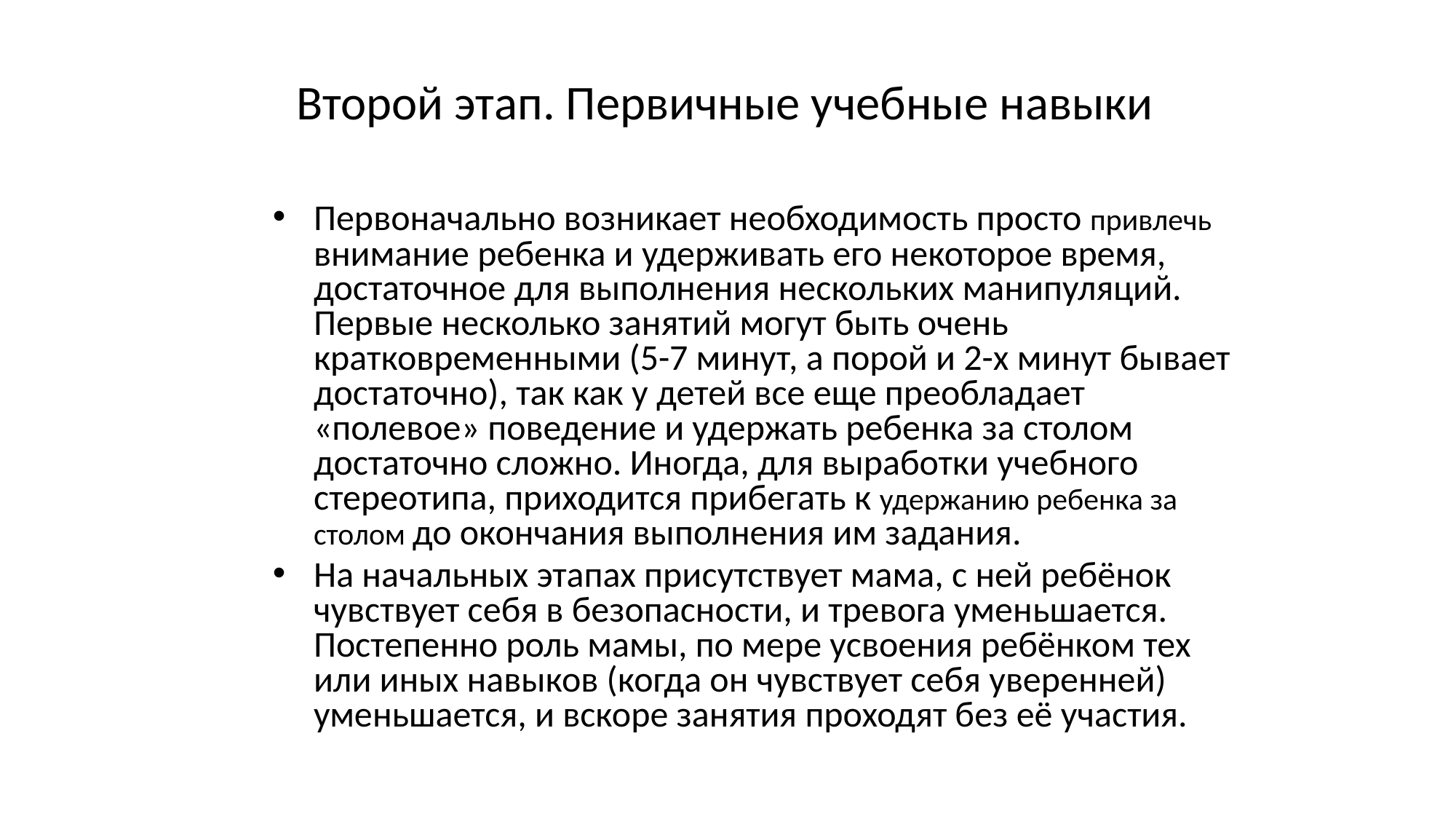

# Второй этап. Первичные учебные навыки
Первоначально возникает необходимость просто привлечь внимание ребенка и удерживать его некоторое время, достаточное для выполнения нескольких манипуляций. Первые несколько занятий могут быть очень кратковременными (5-7 минут, а порой и 2-х минут бывает достаточно), так как у детей все еще преобладает «полевое» поведение и удержать ребенка за столом достаточно сложно. Иногда, для выработки учебного стереотипа, приходится прибегать к удержанию ребенка за столом до окончания выполнения им задания.
На начальных этапах присутствует мама, с ней ребёнок чувствует себя в безопасности, и тревога уменьшается. Постепенно роль мамы, по мере усвоения ребёнком тех или иных навыков (когда он чувствует себя уверенней) уменьшается, и вскоре занятия проходят без её участия.